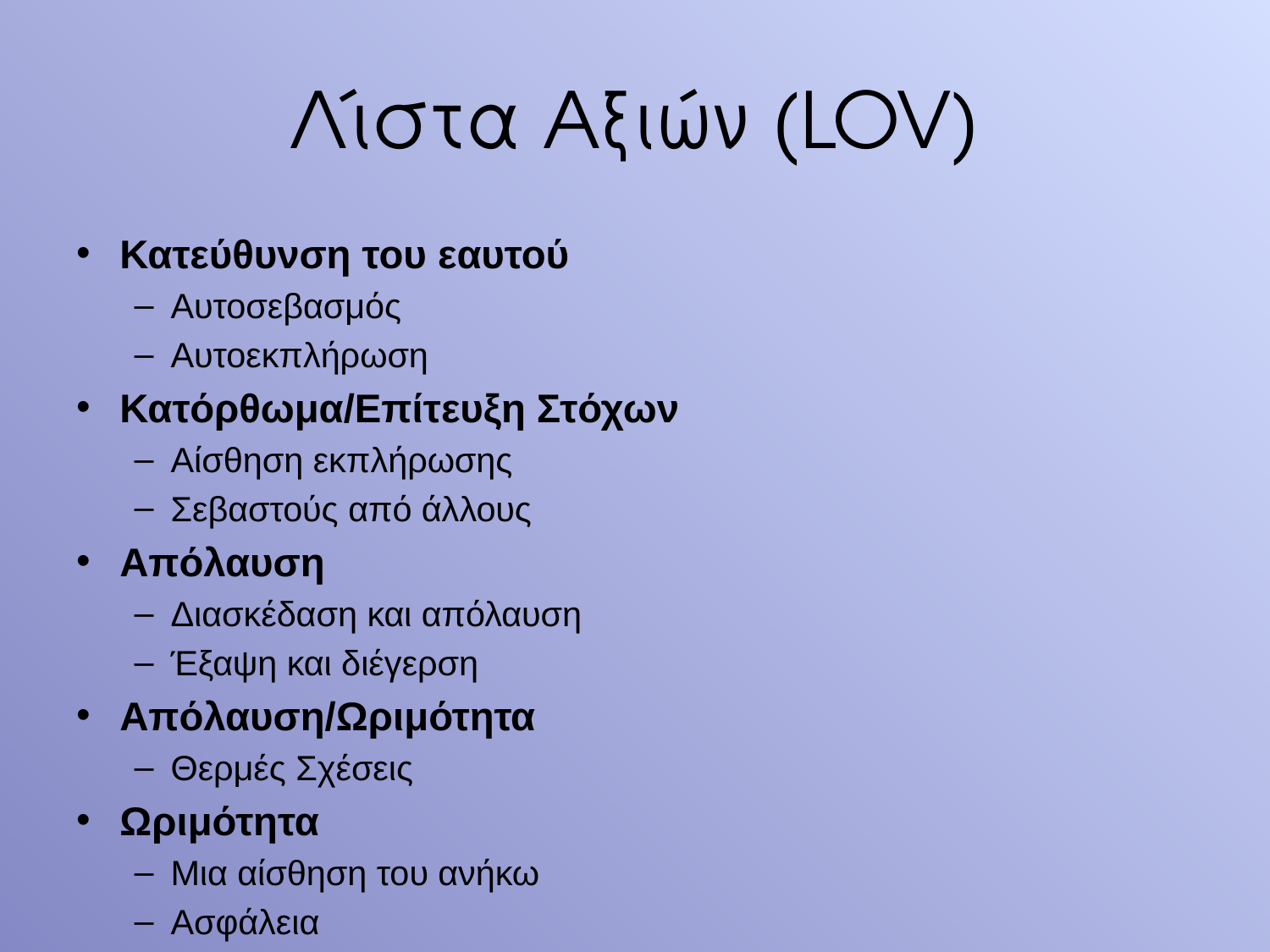

# Λίστα Αξιών (LOV)
Κατεύθυνση του εαυτού
Αυτοσεβασμός
Αυτοεκπλήρωση
Κατόρθωμα/Επίτευξη Στόχων
Αίσθηση εκπλήρωσης
Σεβαστούς από άλλους
Απόλαυση
Διασκέδαση και απόλαυση
Έξαψη και διέγερση
Απόλαυση/Ωριμότητα
Θερμές Σχέσεις
Ωριμότητα
Μια αίσθηση του ανήκω
Ασφάλεια